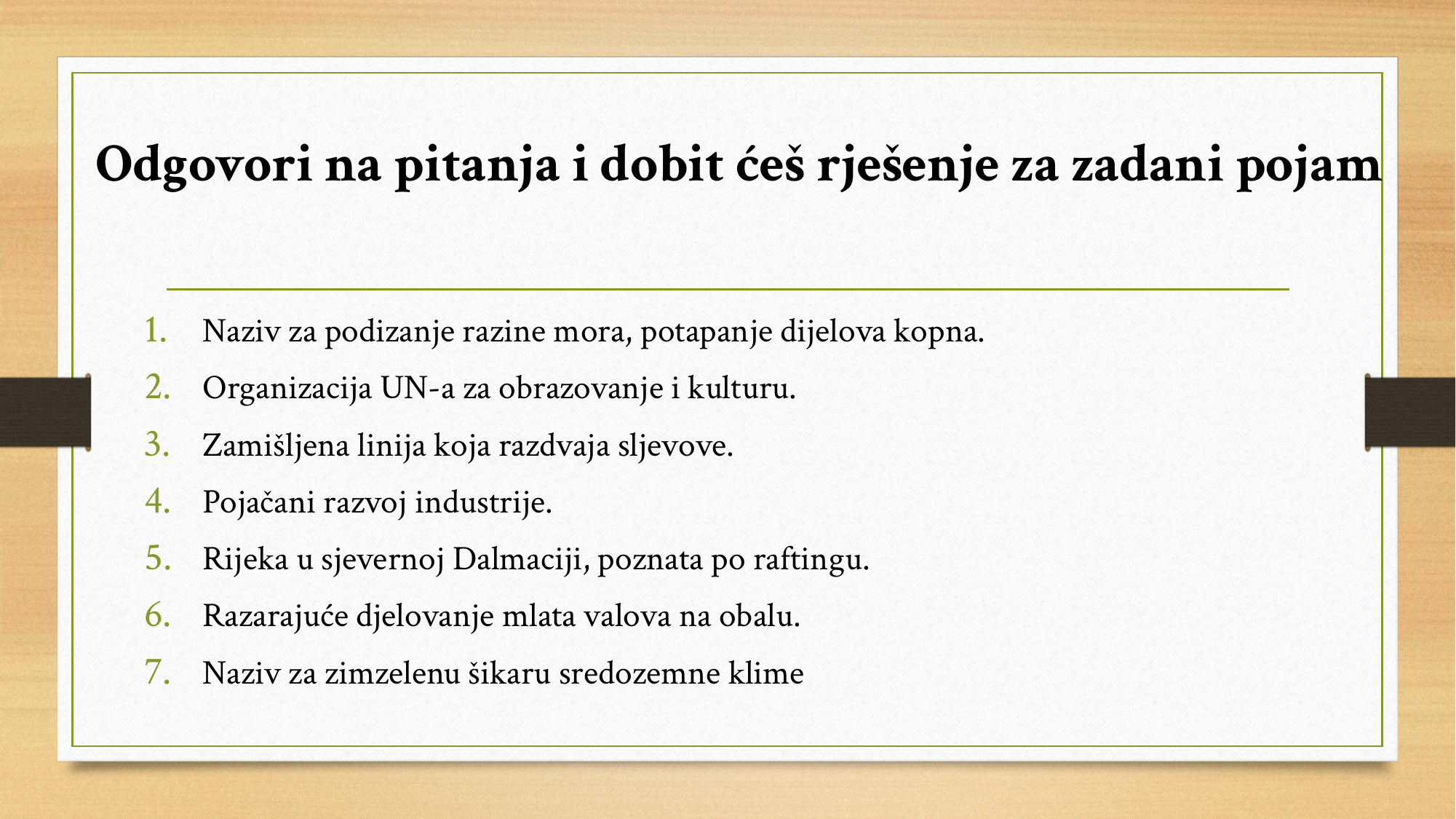

#
Odgovori na pitanja i dobit ćeš rješenje za zadani pojam
Naziv za podizanje razine mora, potapanje dijelova kopna.
Organizacija UN-a za obrazovanje i kulturu.
Zamišljena linija koja razdvaja sljevove.
Pojačani razvoj industrije.
Rijeka u sjevernoj Dalmaciji, poznata po raftingu.
Razarajuće djelovanje mlata valova na obalu.
Naziv za zimzelenu šikaru sredozemne klime